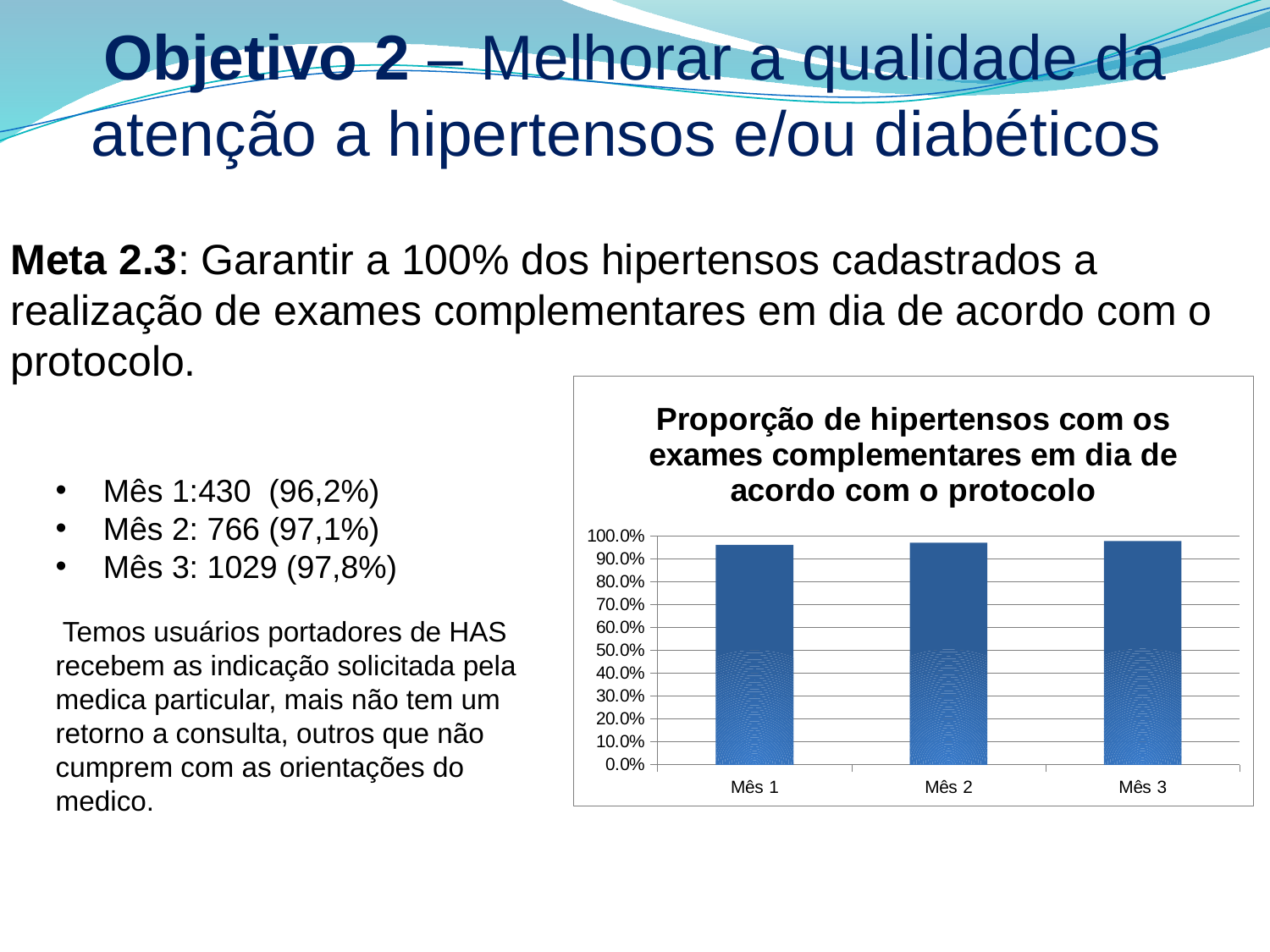

# Objetivo 2 – Melhorar a qualidade da atenção a hipertensos e/ou diabéticos
Meta 2.3: Garantir a 100% dos hipertensos cadastrados a realização de exames complementares em dia de acordo com o protocolo.

### Chart:

| Category | Proporção de hipertensos com os exames complementares em dia de acordo com o protocolo |
|---|---|
| Mês 1 | 0.9619686800894854 |
| Mês 2 | 0.9708491761723701 |
| Mês 3 | 0.9781368821292775 |
Mês 1:430  (96,2%)
Mês 2: 766 (97,1%)
Mês 3: 1029 (97,8%)

 Temos usuários portadores de HAS recebem as indicação solicitada pela medica particular, mais não tem um retorno a consulta, outros que não cumprem com as orientações do medico.